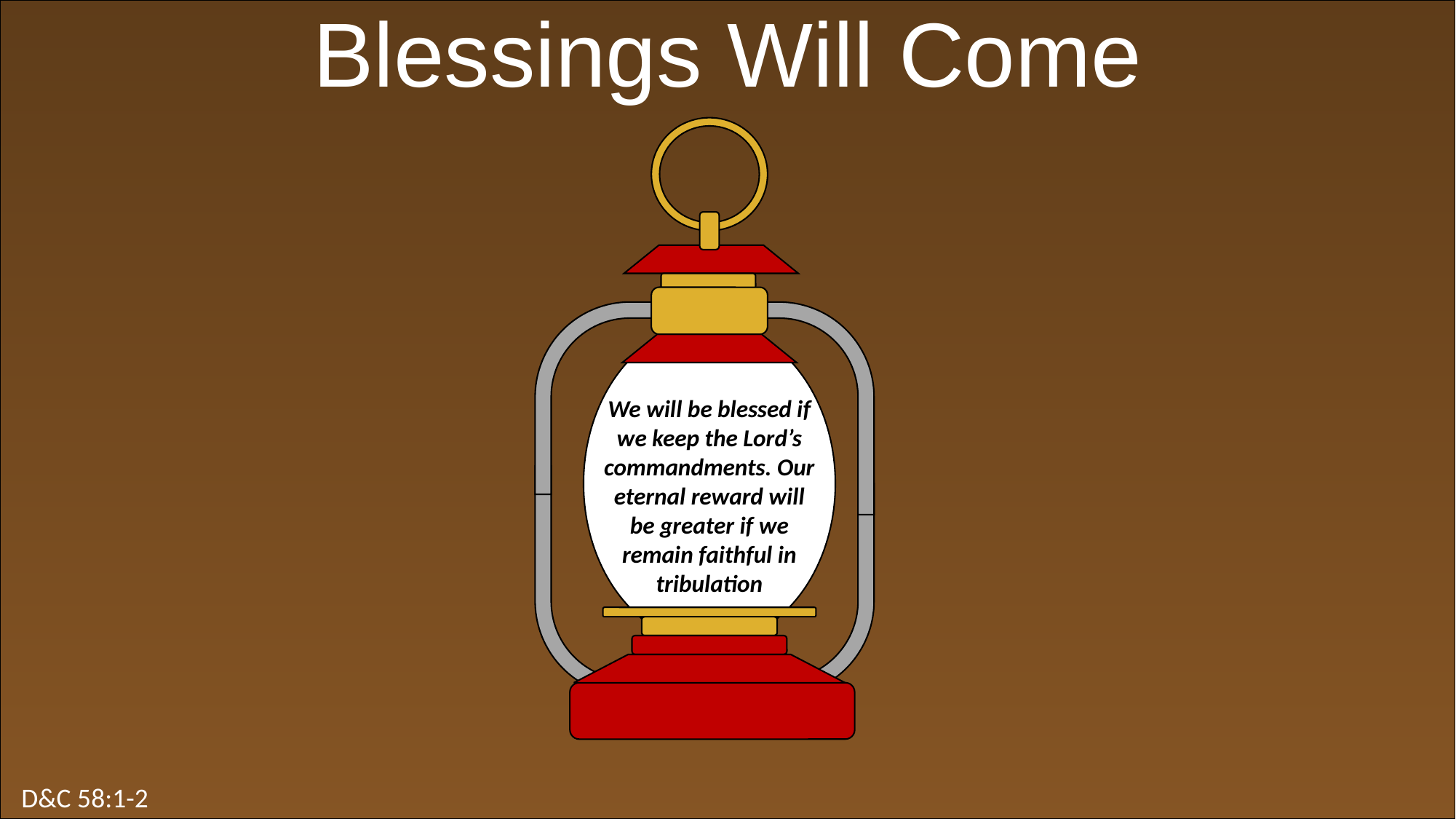

Blessings Will Come

We will be blessed if we keep the Lord’s commandments. Our eternal reward will be greater if we remain faithful in tribulation
D&C 58:1-2